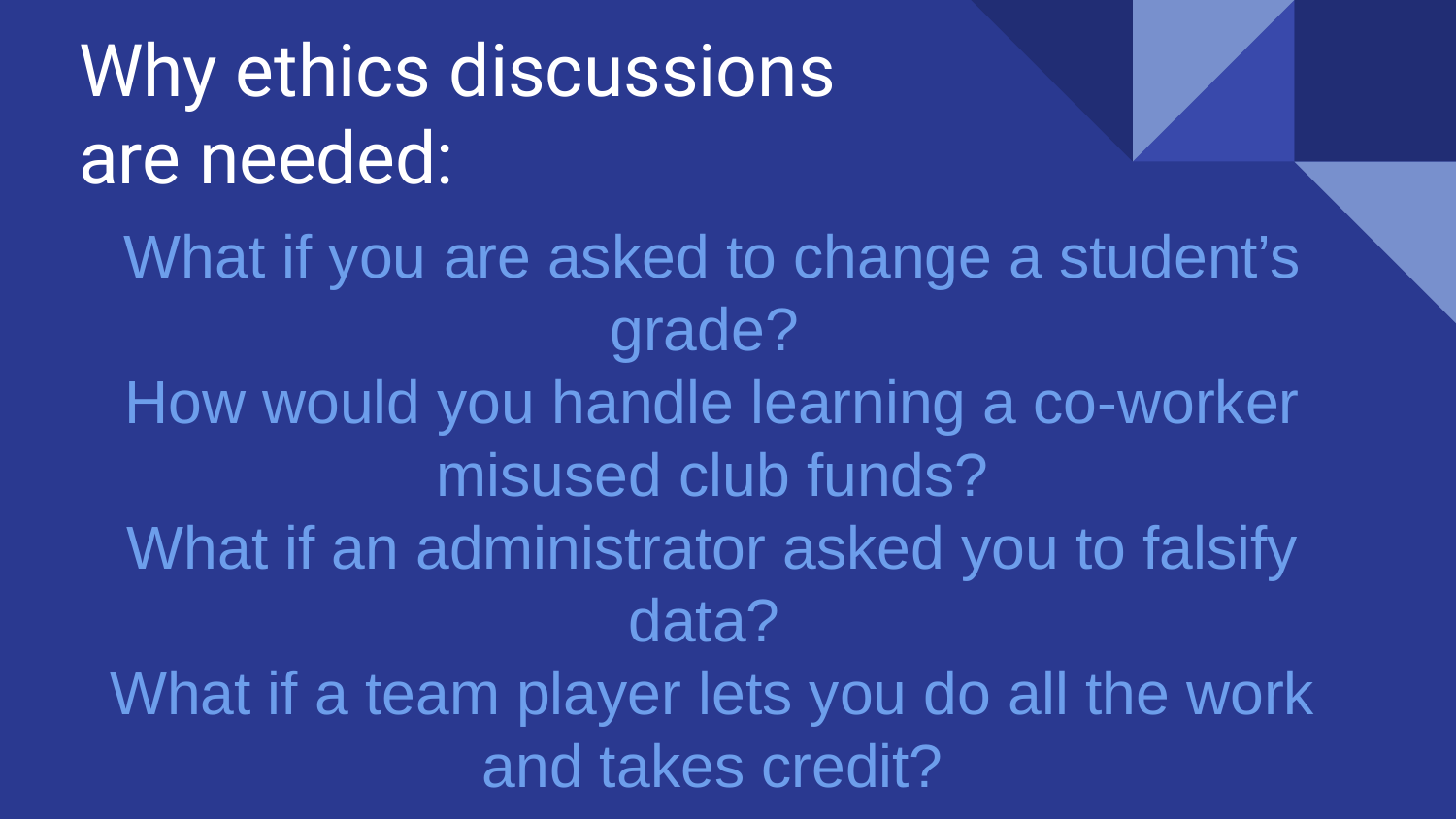

# Why ethics discussions
are needed:
What if you are asked to change a student’s grade?
How would you handle learning a co-worker misused club funds?
What if an administrator asked you to falsify data?
What if a team player lets you do all the work and takes credit?